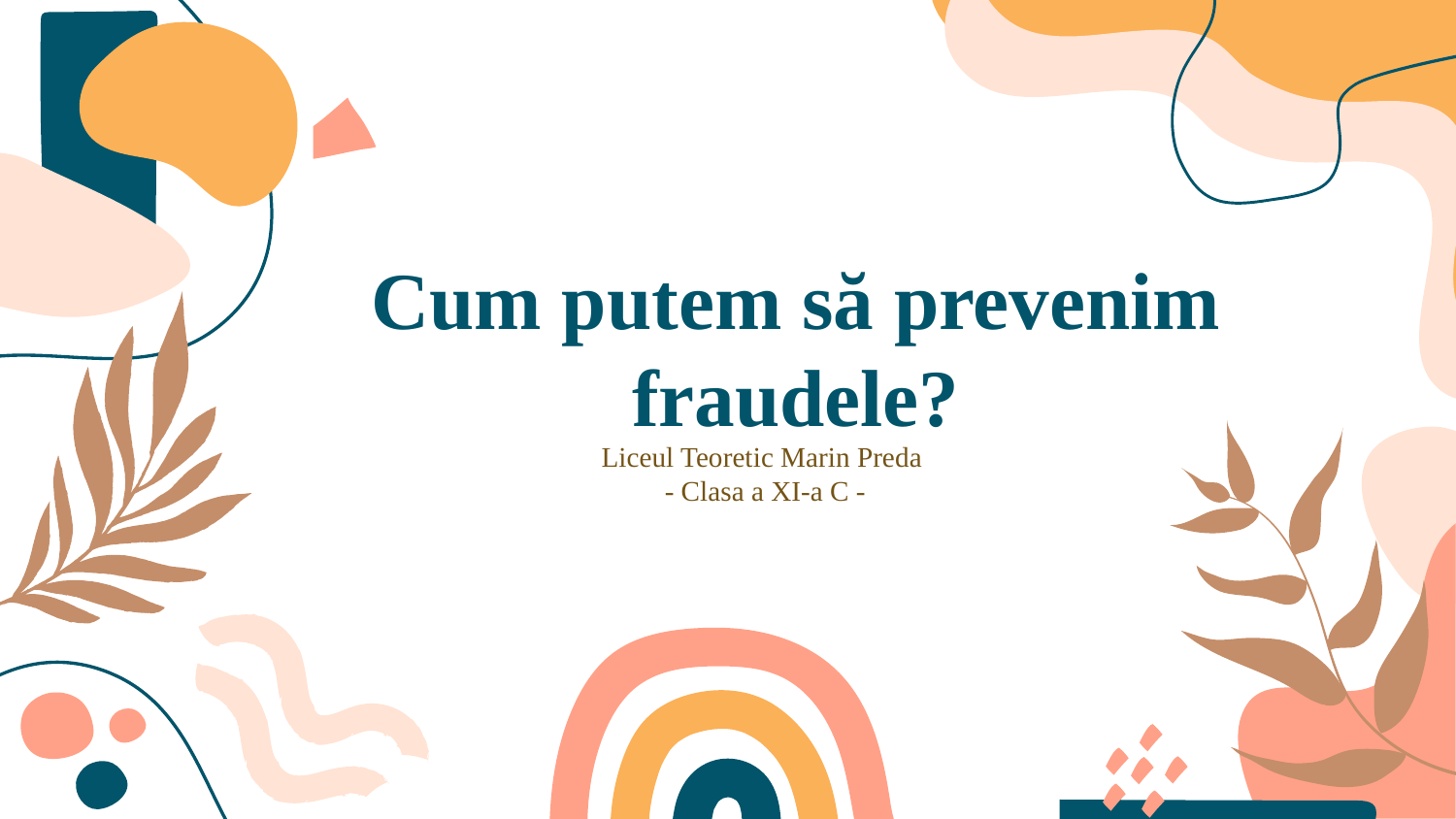

# Cum putem să prevenim fraudele?
Liceul Teoretic Marin Preda
 - Clasa a XI-a C -